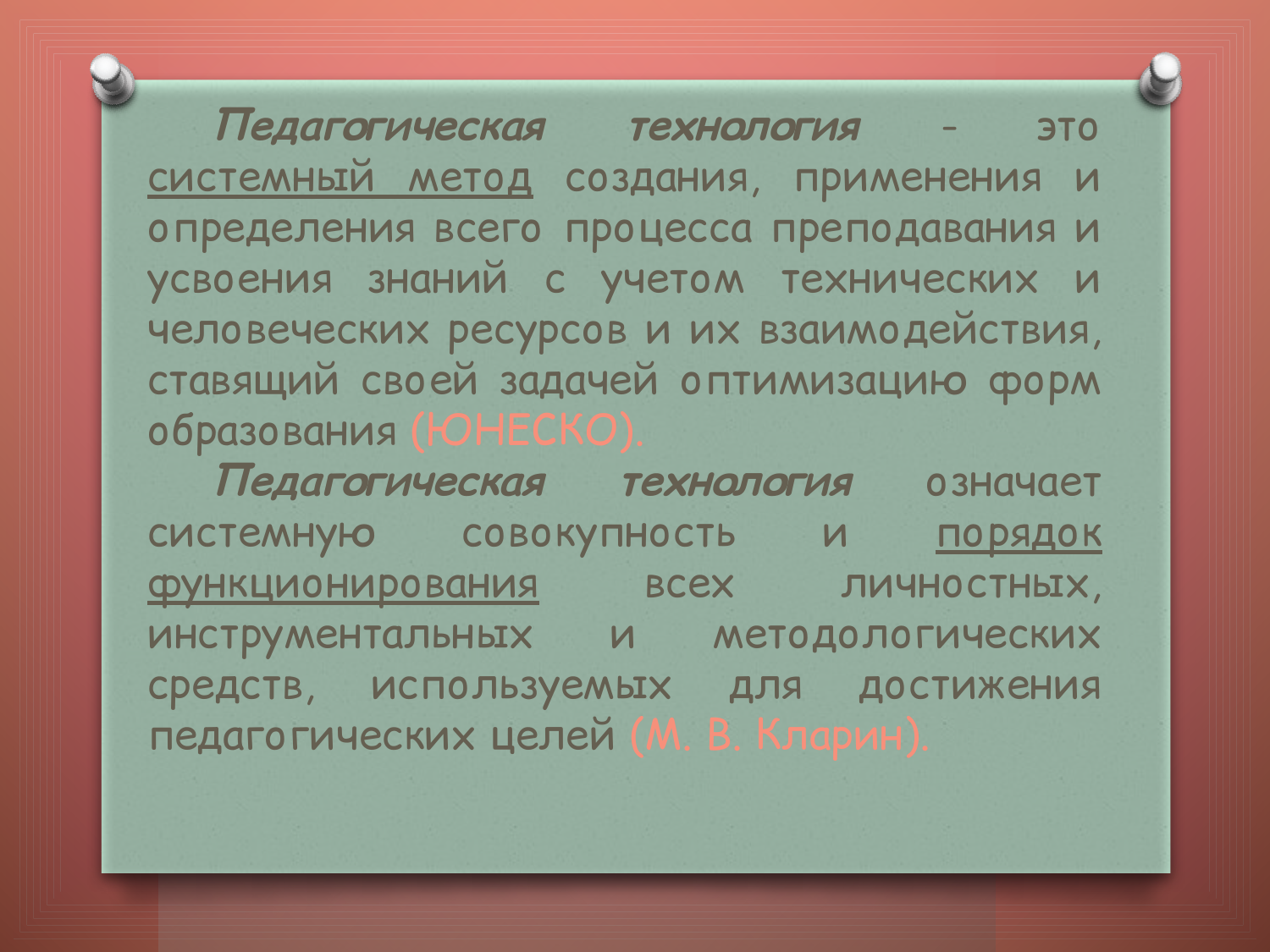

Педагогическая технология - это системный метод создания, применения и определения всего процесса преподавания и усвоения знаний с учетом технических и человеческих ресурсов и их взаимодействия, ставящий своей задачей оптимизацию форм образования (ЮНЕСКО).
Педагогическая технология означает системную совокупность и порядок функционирования всех личностных, инструментальных и методологических средств, используемых для достижения педагогических целей (М. В. Кларин).